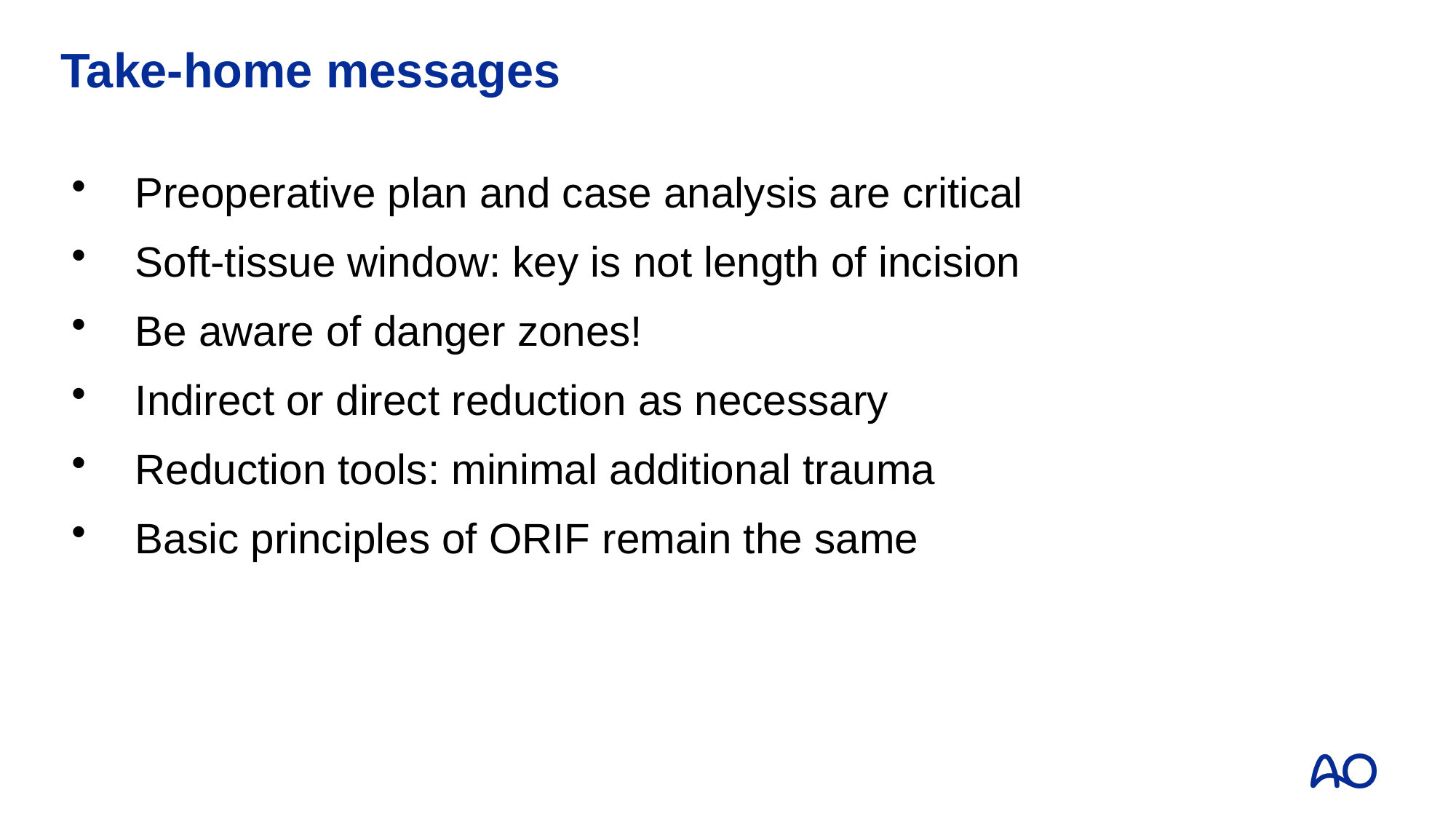

# Take-home messages
Preoperative plan and case analysis are critical
Soft-tissue window: key is not length of incision
Be aware of danger zones!
Indirect or direct reduction as necessary
Reduction tools: minimal additional trauma
Basic principles of ORIF remain the same